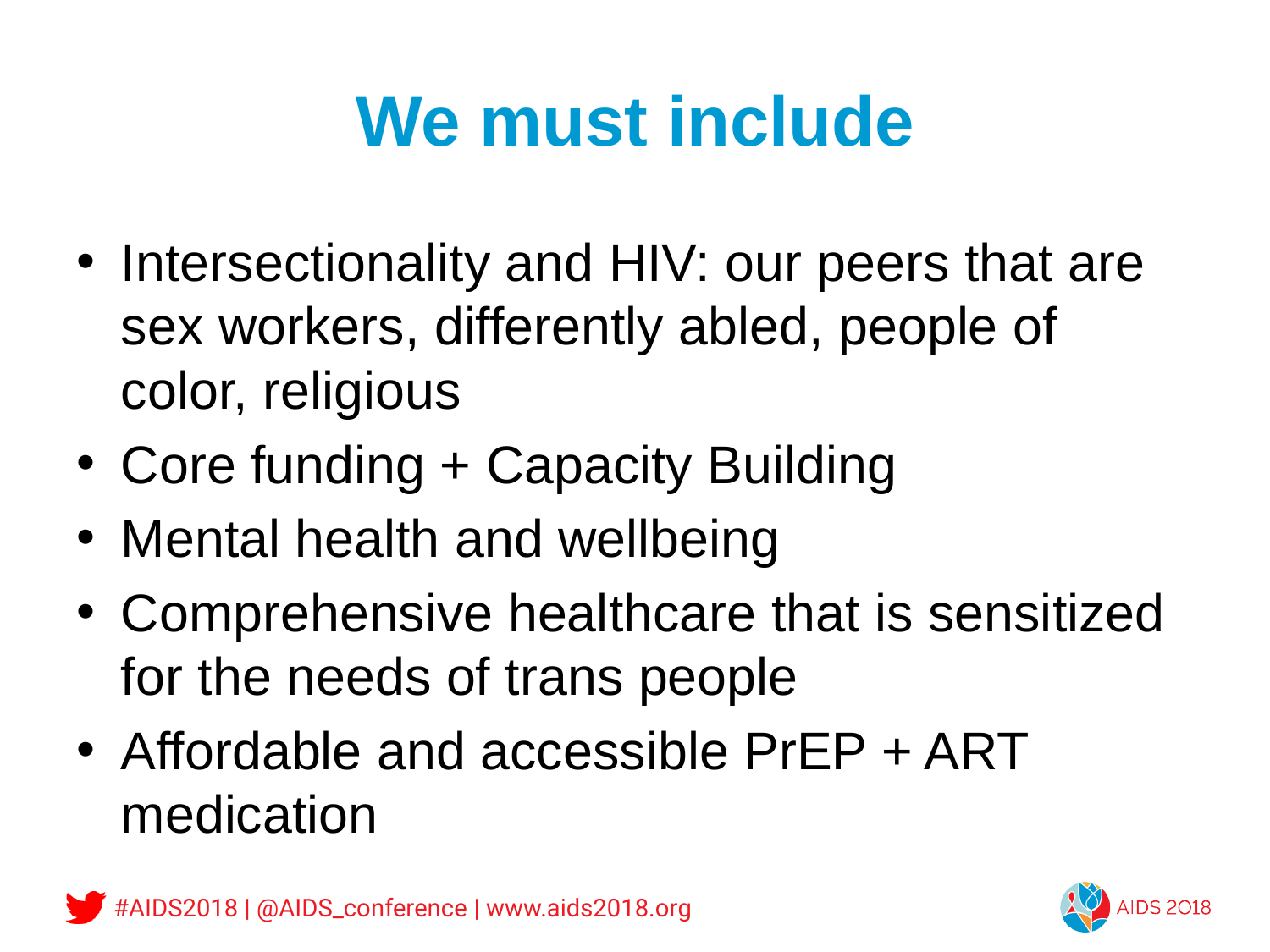

# We must include
Intersectionality and HIV: our peers that are sex workers, differently abled, people of color, religious
Core funding + Capacity Building
Mental health and wellbeing
Comprehensive healthcare that is sensitized for the needs of trans people
Affordable and accessible PrEP + ART medication